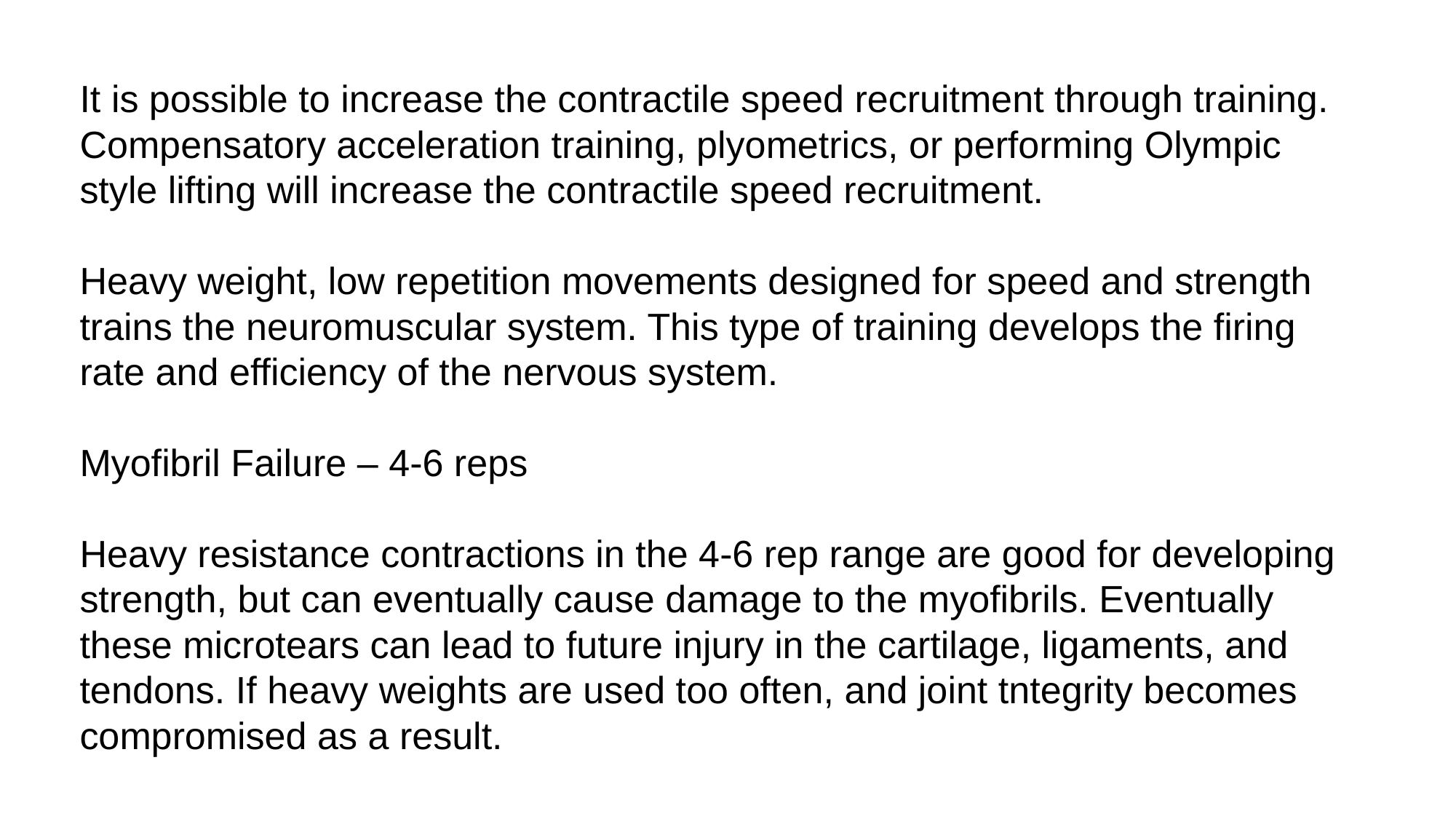

It is possible to increase the contractile speed recruitment through training. Compensatory acceleration training, plyometrics, or performing Olympic style lifting will increase the contractile speed recruitment.

Heavy weight, low repetition movements designed for speed and strength trains the neuromuscular system. This type of training develops the firing rate and efficiency of the nervous system.

Myofibril Failure – 4-6 reps

Heavy resistance contractions in the 4-6 rep range are good for developing strength, but can eventually cause damage to the myofibrils. Eventually these microtears can lead to future injury in the cartilage, ligaments, and tendons. If heavy weights are used too often, and joint tntegrity becomes compromised as a result.